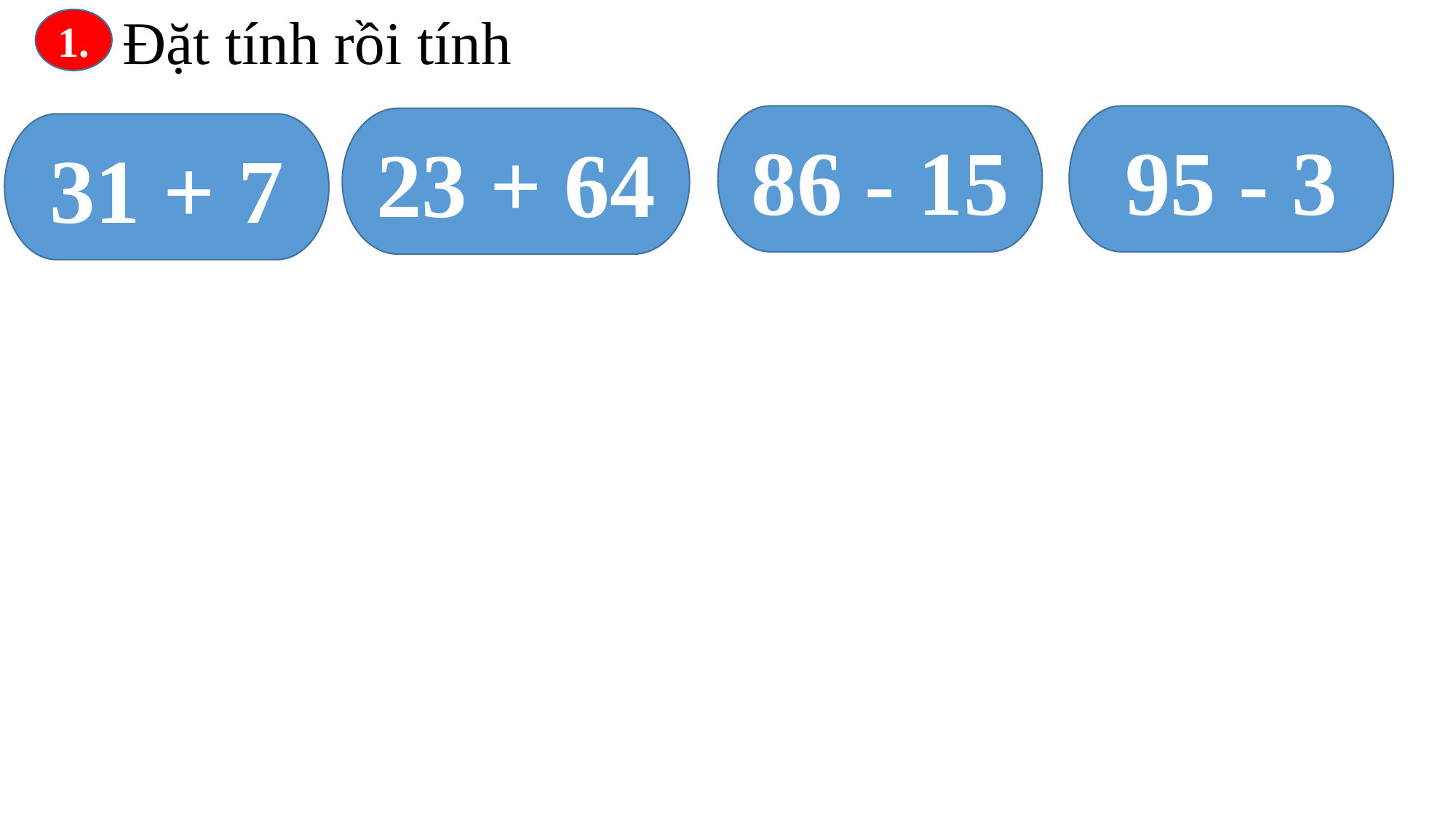

Đặt tính rồi tính
1.
86 - 15
95 - 3
23 + 64
31 + 7